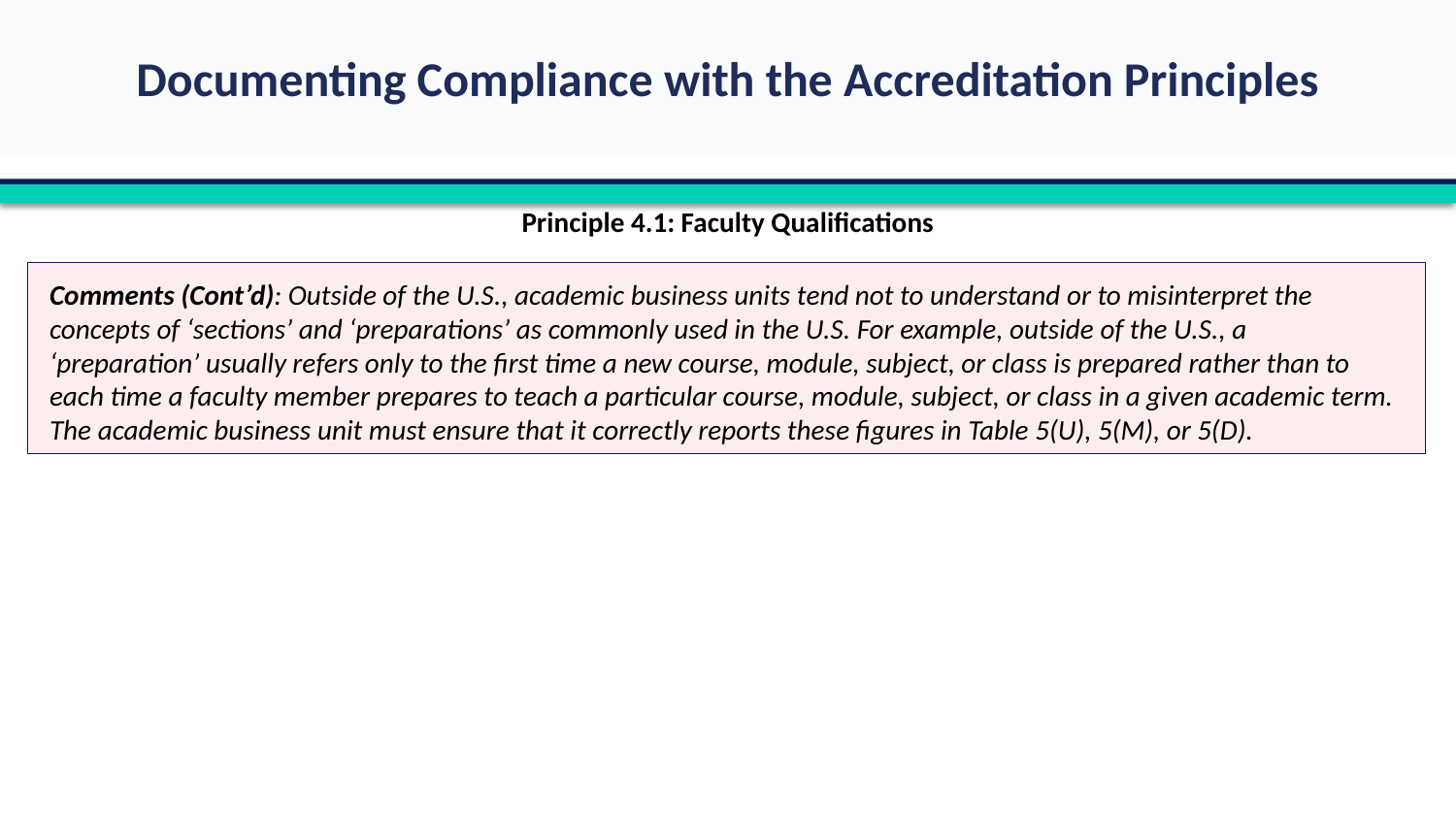

Principle 4.1: Faculty Qualifications

Comments (Cont’d): Outside of the U.S., academic business units tend not to understand or to misinterpret the concepts of ‘sections’ and ‘preparations’ as commonly used in the U.S. For example, outside of the U.S., a ‘preparation’ usually refers only to the first time a new course, module, subject, or class is prepared rather than to each time a faculty member prepares to teach a particular course, module, subject, or class in a given academic term. The academic business unit must ensure that it correctly reports these figures in Table 5(U), 5(M), or 5(D).